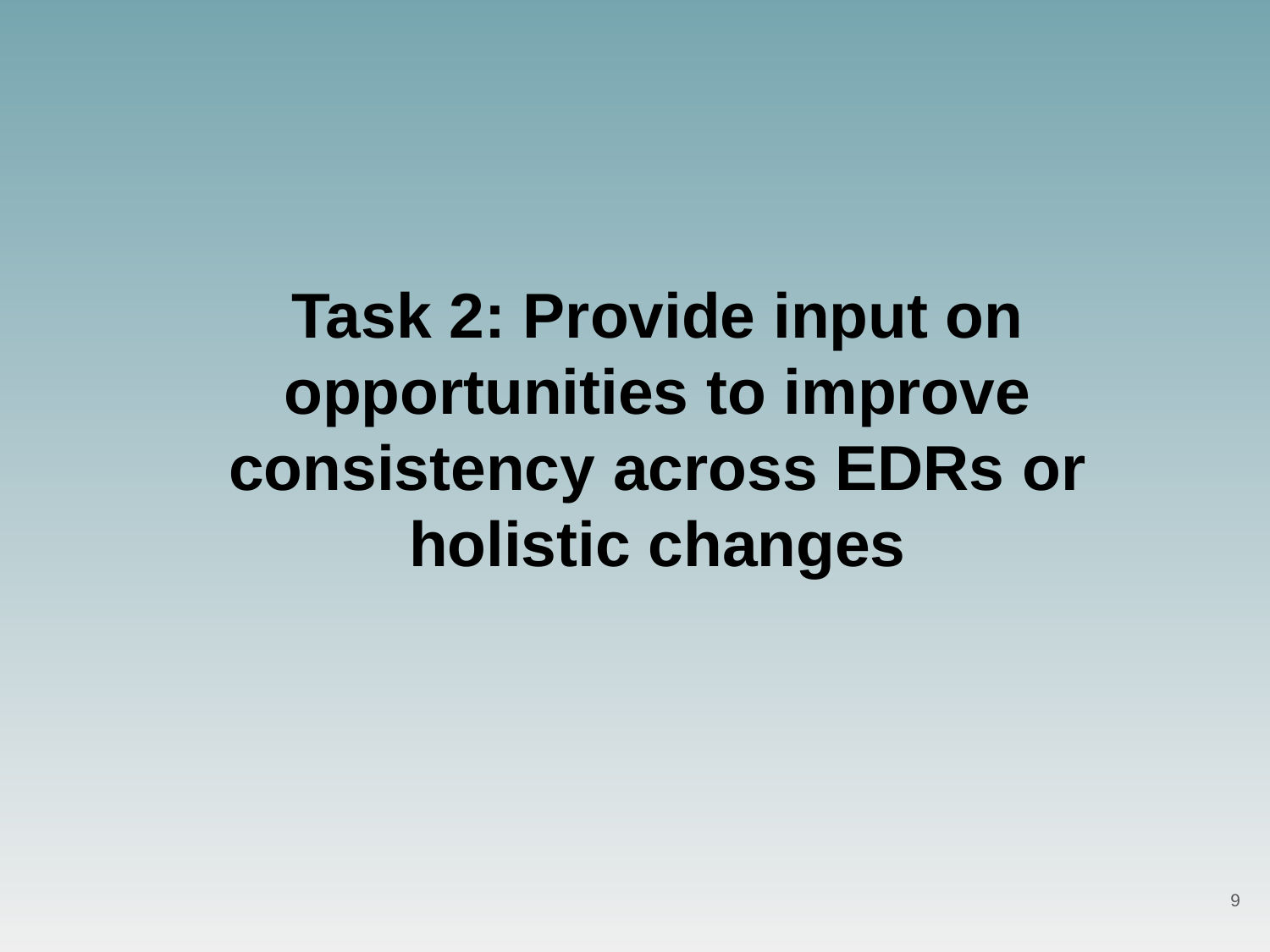

Task 2: Provide input on opportunities to improve consistency across EDRs or holistic changes
9